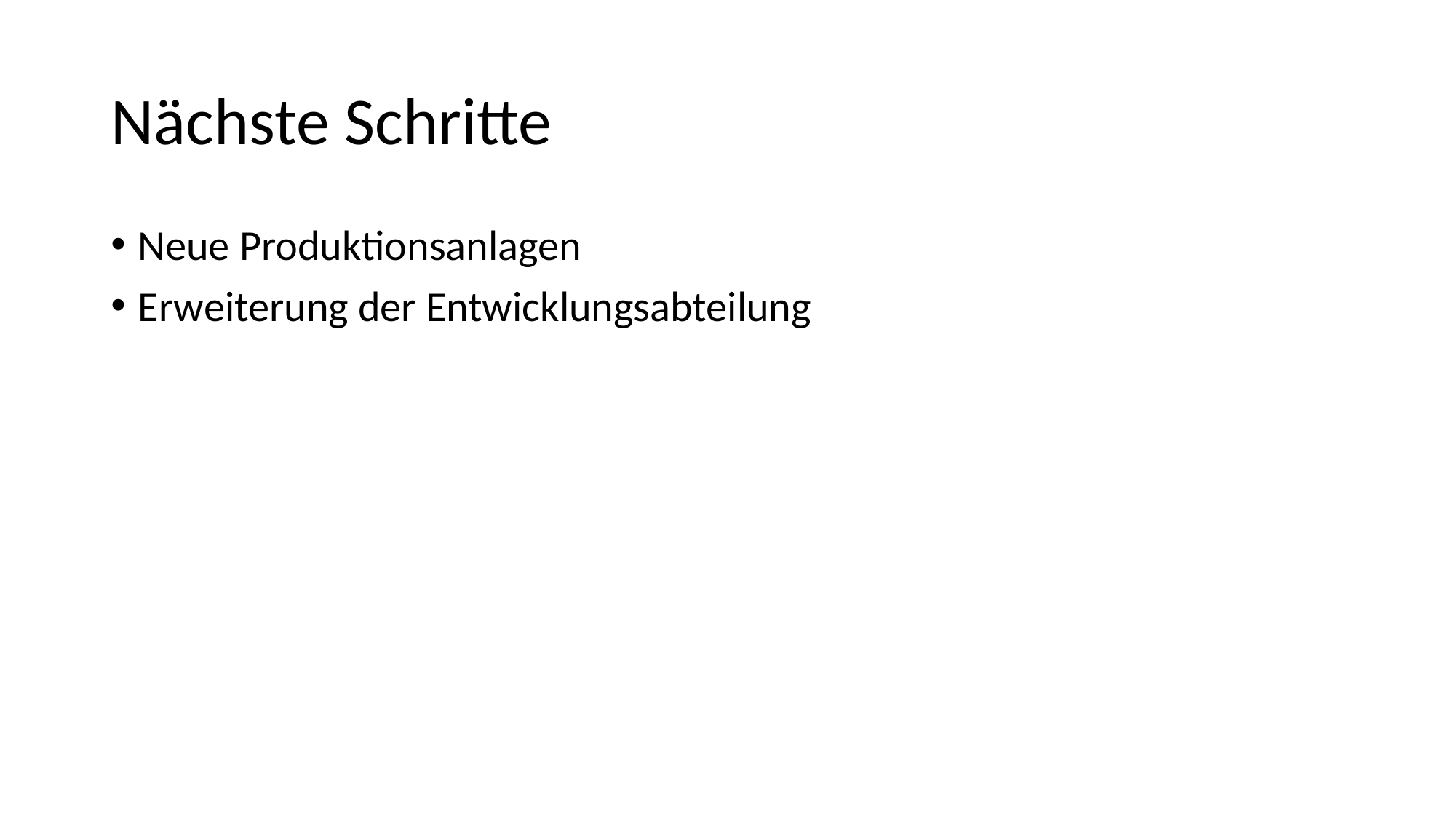

# Nächste Schritte
Neue Produktionsanlagen
Erweiterung der Entwicklungsabteilung